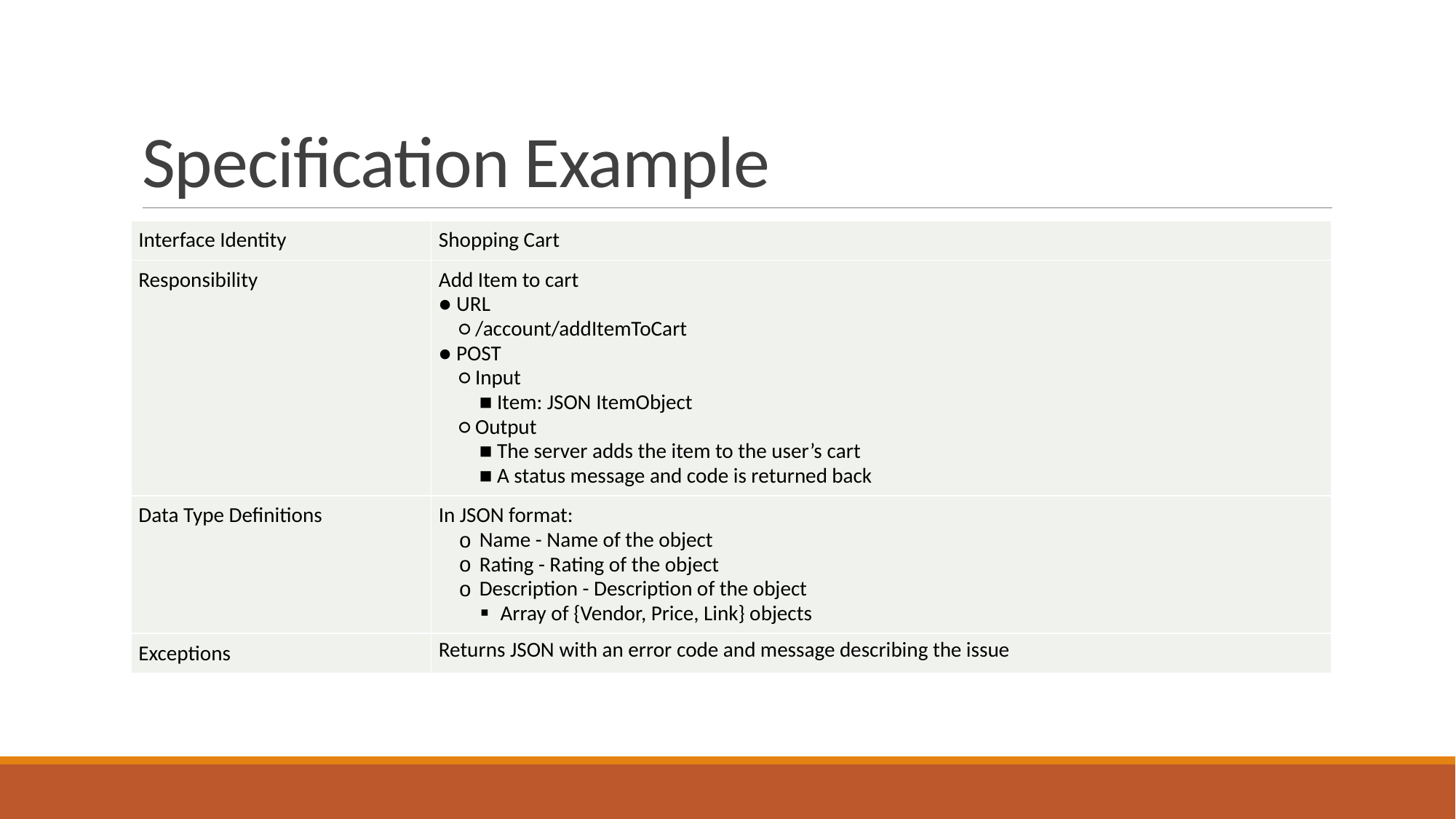

# Specification Example
| Interface Identity | Shopping Cart |
| --- | --- |
| Responsibility | Add Item to cart ● URL ○ /account/addItemToCart ● POST ○ Input ■ Item: JSON ItemObject ○ Output ■ The server adds the item to the user’s cart ■ A status message and code is returned back |
| Data Type Definitions | In JSON format: Name - Name of the object Rating - Rating of the object Description - Description of the object Array of {Vendor, Price, Link} objects |
| Exceptions | Returns JSON with an error code and message describing the issue |